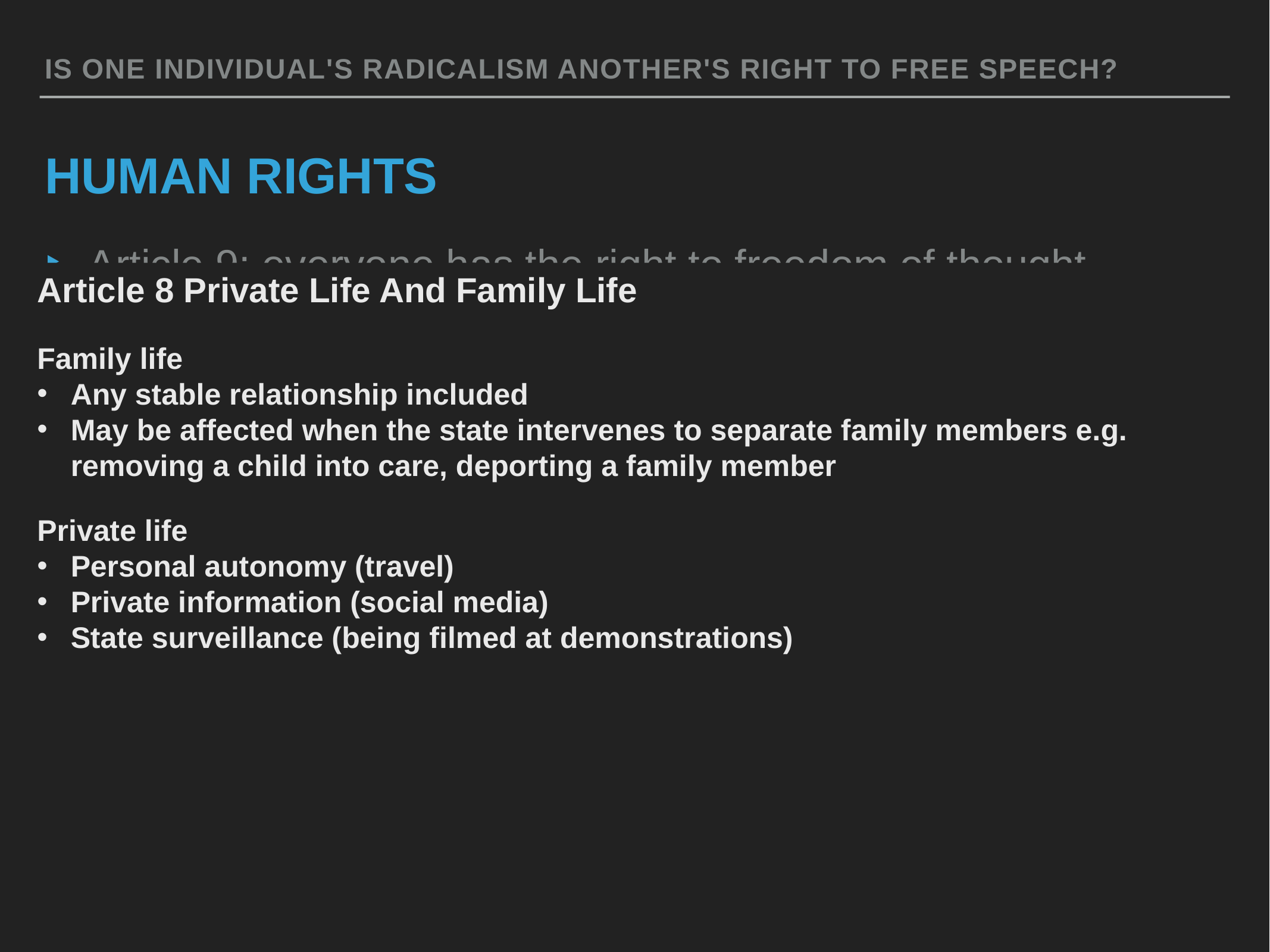

IS ONE INDIVIDUAL's radicalism another's right to free speech?
# HUMAN RIGHTS
Article 9: everyone has the right to freedom of thought, conscience and religion
Article 10: the right to freedom of expression
Article 11: the right to freedom of association
Article 8: the right to respect for his or her private and family life, home and correspondence.
Article 6: Right to Fair trial: everyone is entitled to a fair and public hearing.
Limitations
Article 8 Private Life And Family Life
Family life
Any stable relationship included
May be affected when the state intervenes to separate family members e.g. removing a child into care, deporting a family member
Private life
Personal autonomy (travel)
Private information (social media)
State surveillance (being filmed at demonstrations)